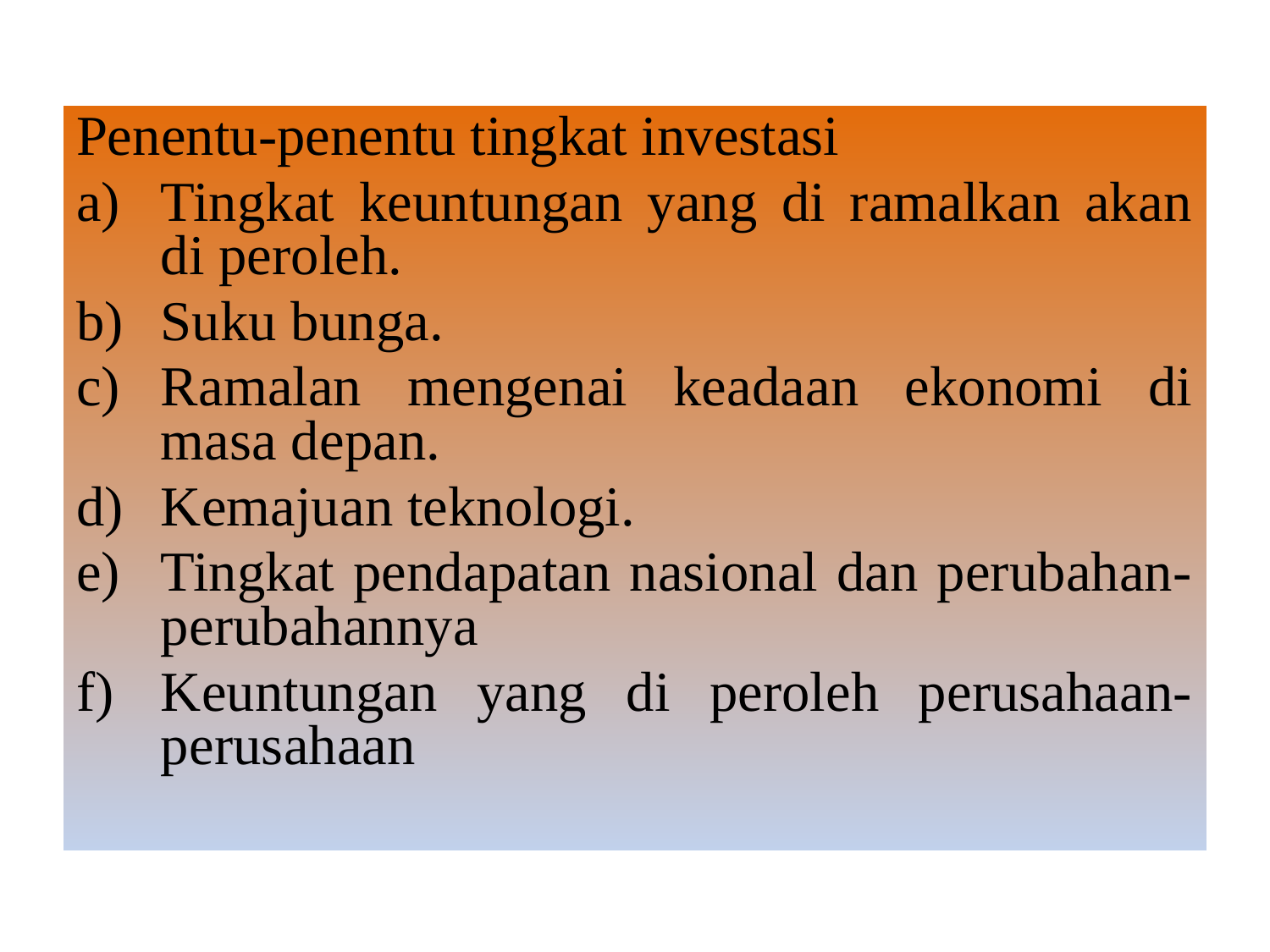

Penentu-penentu tingkat investasi
Tingkat keuntungan yang di ramalkan akan di peroleh.
Suku bunga.
Ramalan mengenai keadaan ekonomi di masa depan.
Kemajuan teknologi.
Tingkat pendapatan nasional dan perubahan-perubahannya
Keuntungan yang di peroleh perusahaan-perusahaan